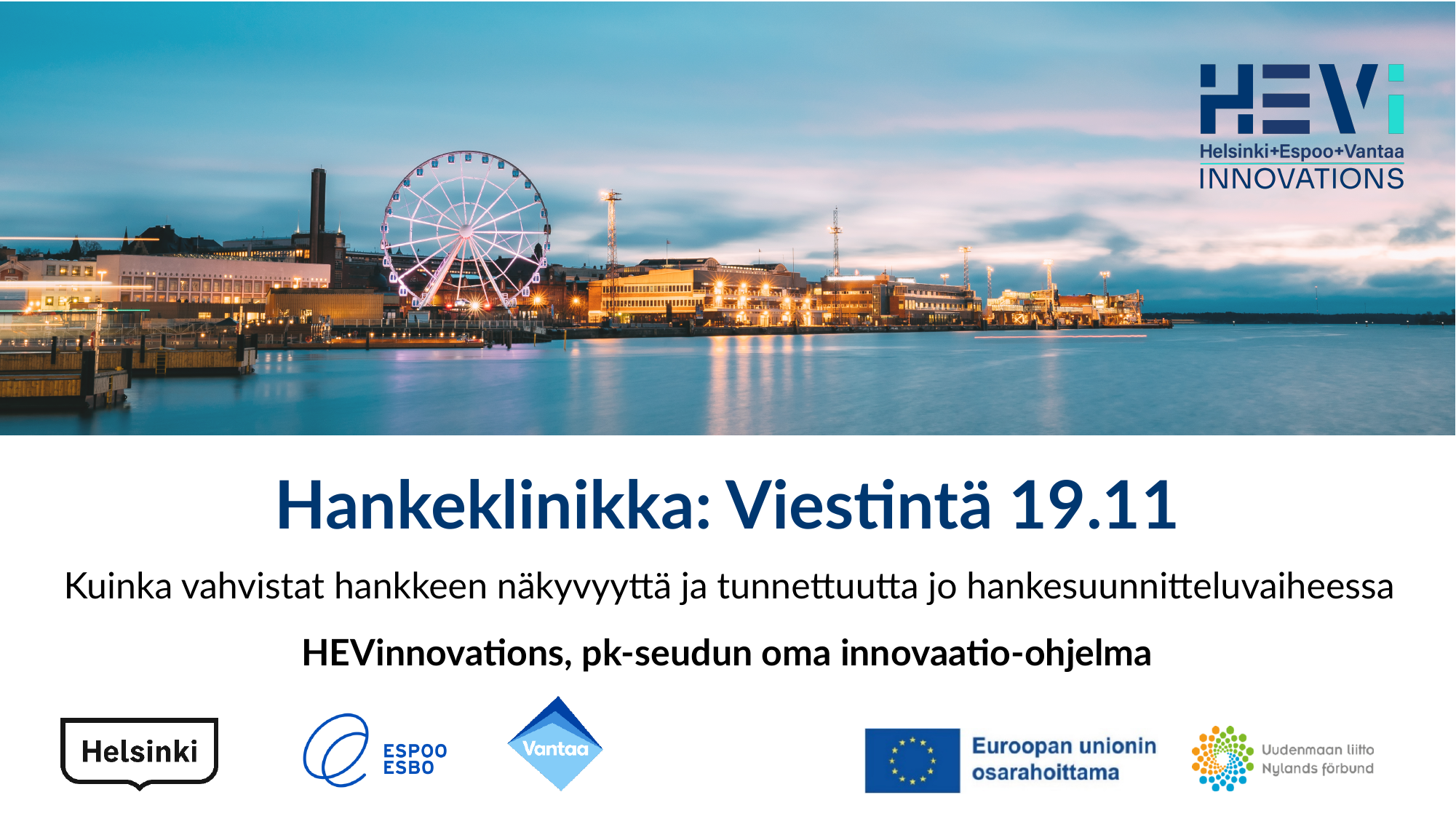

# Hankeklinikka: Viestintä 19.11
Kuinka vahvistat hankkeen näkyvyyttä ja tunnettuutta jo hankesuunnitteluvaiheessa
HEVinnovations, pk-seudun oma innovaatio-ohjelma